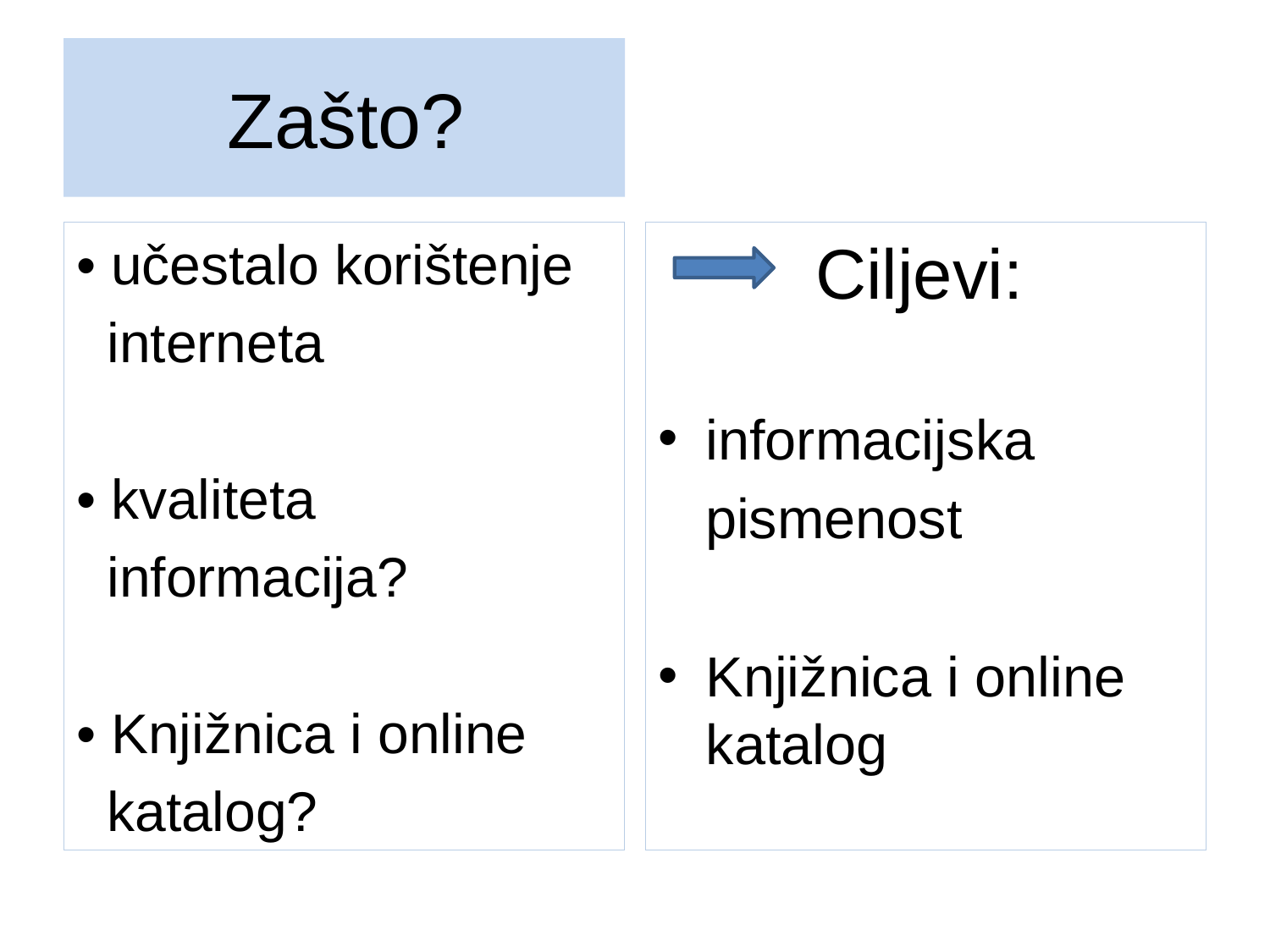

# Zašto?
• učestalo korištenje
  interneta

• kvaliteta
  informacija?

• Knjižnica i online
  katalog?

        Ciljevi:

informacijska
   pismenost

Knjižnica i online katalog